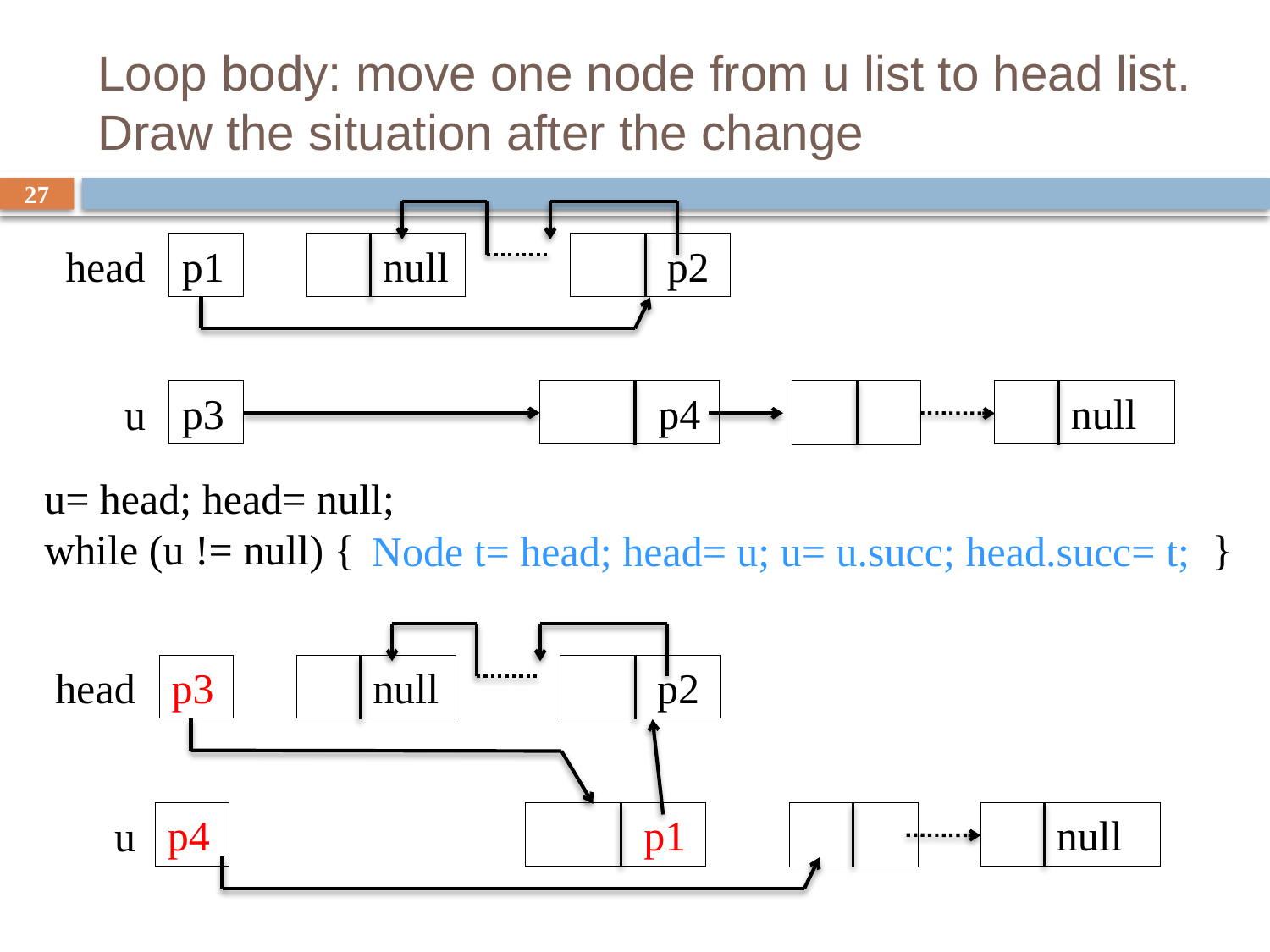

# Loop body: move one node from u list to head list. Draw the situation after the change

27
p1
      null
        p2
head
u
p3
          p4
      null

u= head; head= null;
while (u != null) {                                                                                 }
27he
Node t= head; head= u; u= u.succ; head.succ= t;
p3
      null
        p2
head
u
p4
          p1
      null